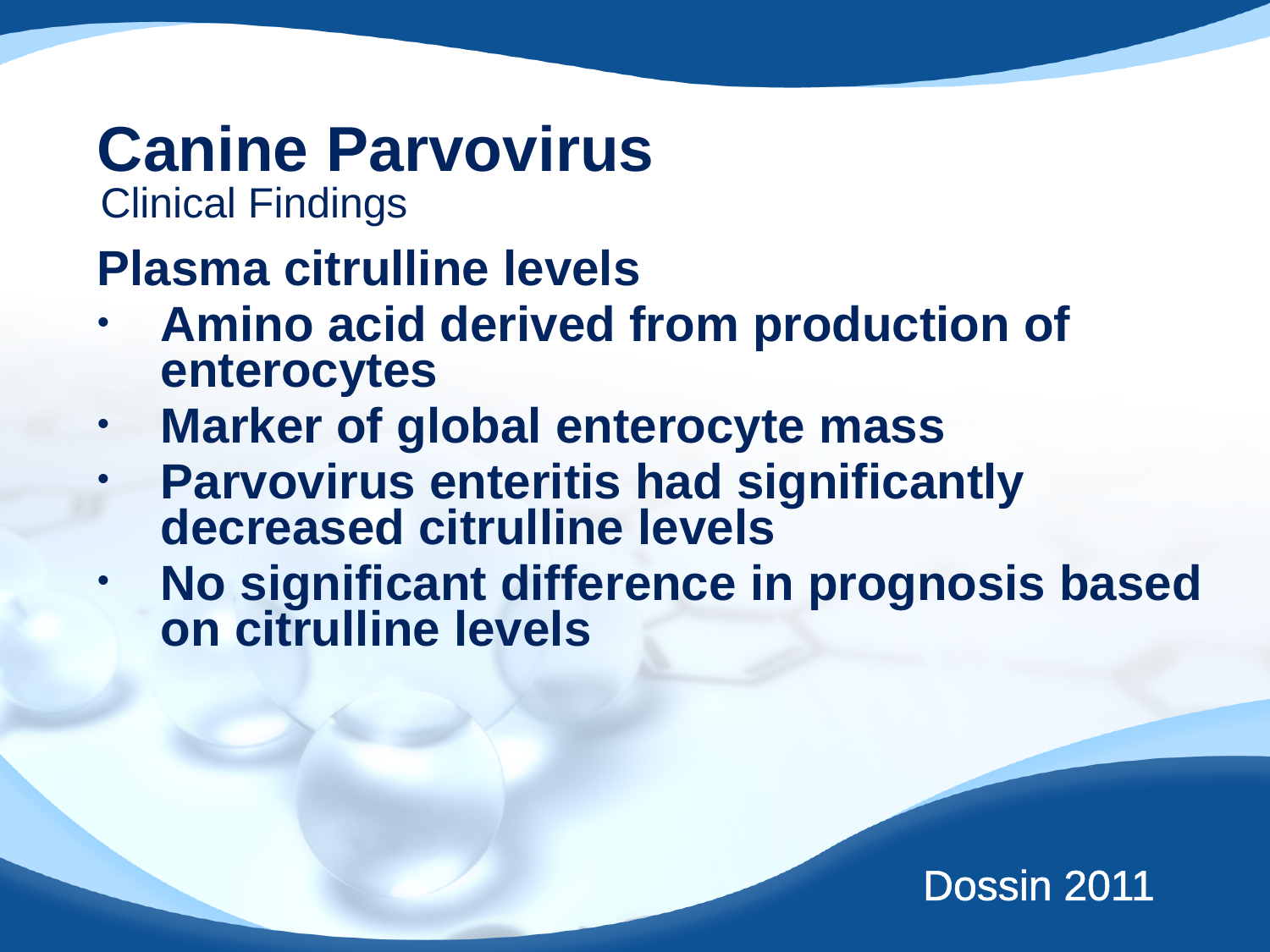

# Canine Parvovirus
Clinical Findings
Plasma citrulline levels
Amino acid derived from production of enterocytes
Marker of global enterocyte mass
Parvovirus enteritis had significantly decreased citrulline levels
No significant difference in prognosis based on citrulline levels
Dossin 2011